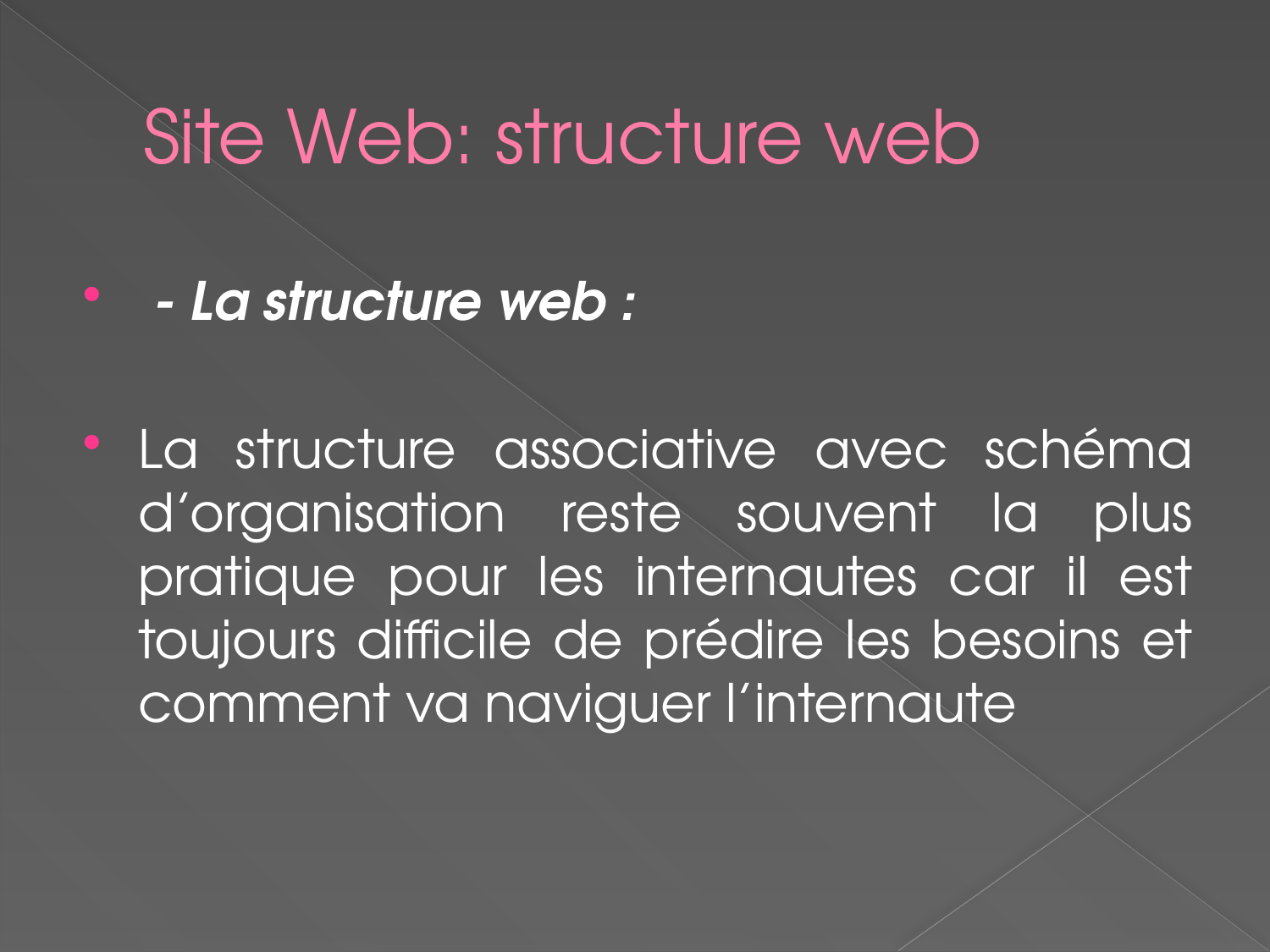

# Site Web: structure web
 - La structure web :

La structure associative avec schéma d’organisation reste souvent la plus pratique pour les internautes car il est toujours difficile de prédire les besoins et comment va naviguer l’internaute